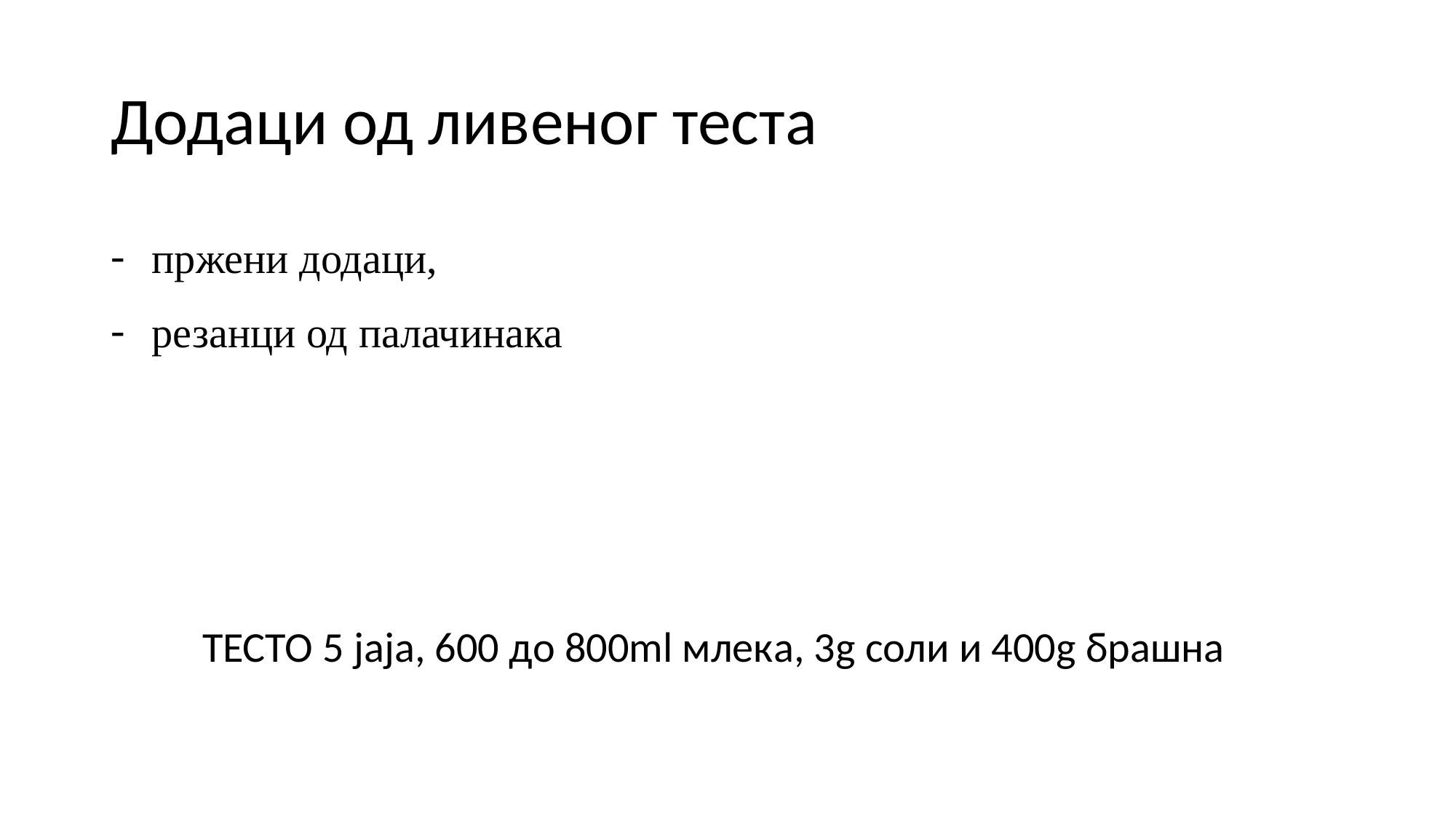

# Додаци од ливеног теста
пржени додаци,
резанци од палачинака

ТЕСТО 5 jaja, 600 дo 800ml млекa, 3g соли и 400g брашна